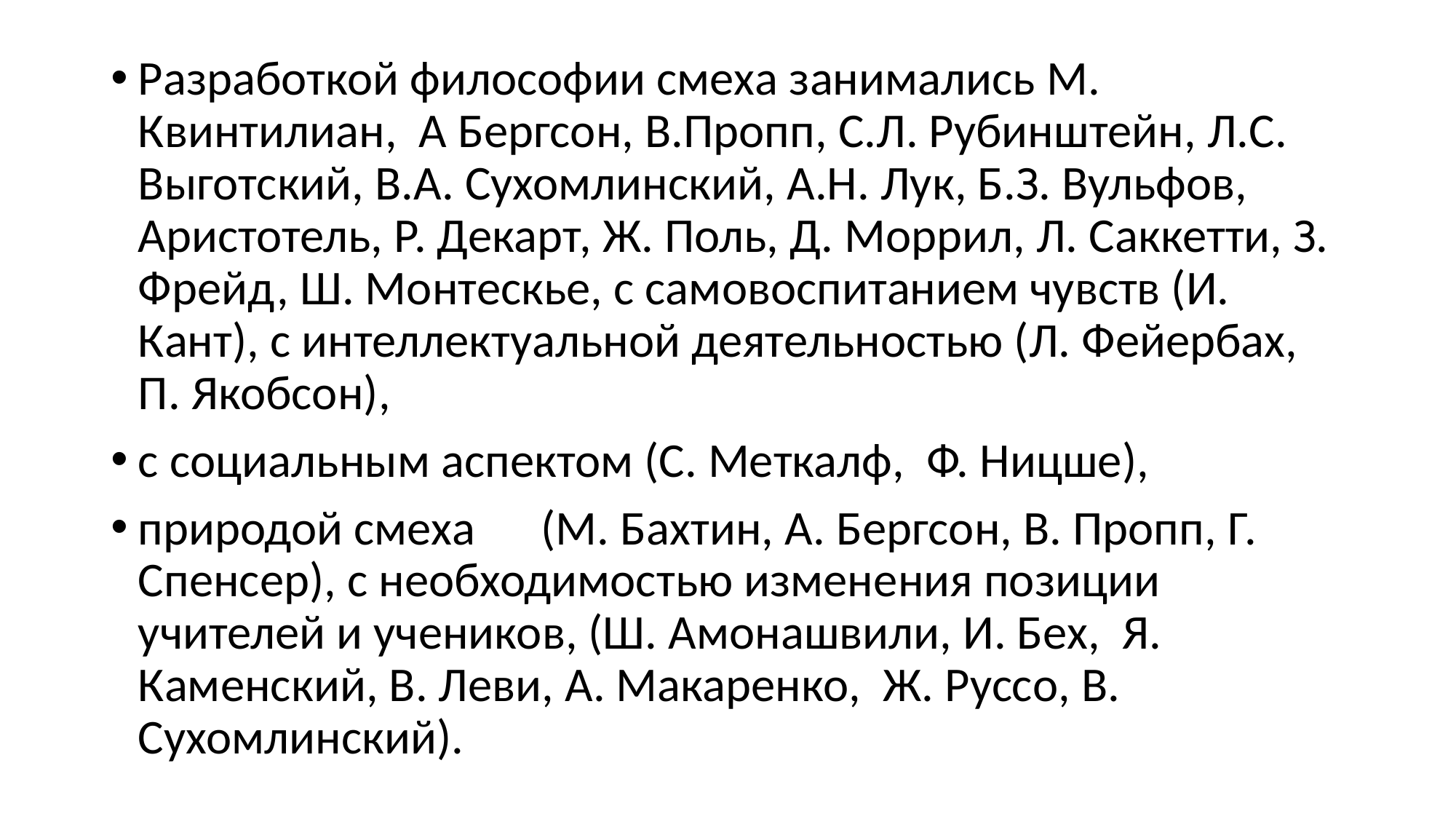

Разработкой философии смеха занимались М. Квинтилиан,  А Бергсон, В.Пропп, С.Л. Рубинштейн, Л.С. Выготский, В.А. Сухомлинский, А.Н. Лук, Б.З. Вульфов, Аристотель, Р. Декарт, Ж. Поль, Д. Моррил, Л. Саккетти, З. Фрейд, Ш. Монтескье, с самовоспитанием чувств (И. Кант), с интеллектуальной деятельностью (Л. Фейербах, П. Якобсон),
с социальным аспектом (С. Меткалф,  Ф. Ницше),
природой смеха      (М. Бахтин, А. Бергсон, В. Пропп, Г. Спенсер), с необходимостью изменения позиции учителей и учеников, (Ш. Амонашвили, И. Бех,  Я. Каменский, В. Леви, А. Макаренко,  Ж. Руссо, В. Сухомлинский).